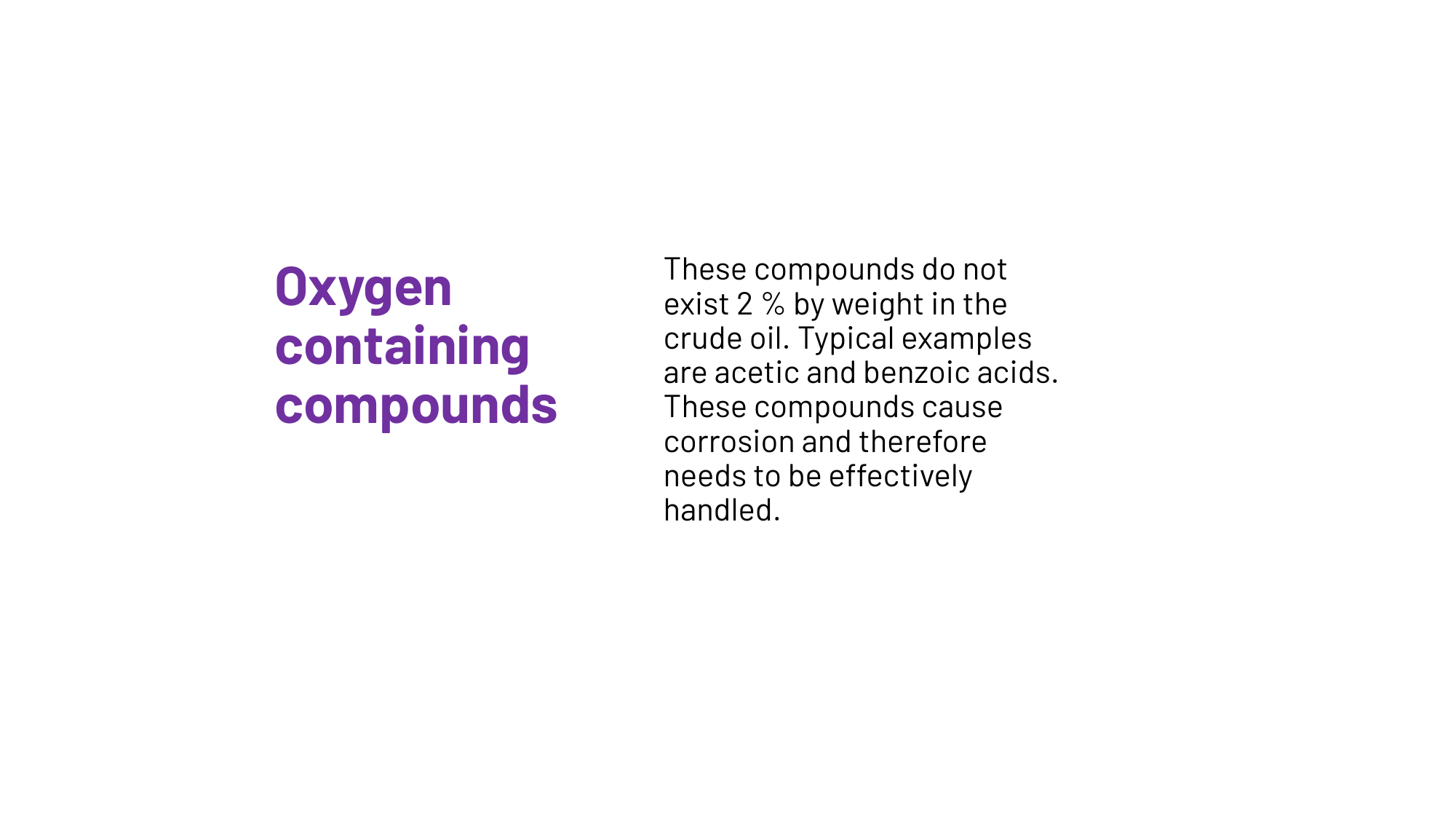

# Oxygen containing compounds
These compounds do not exist 2 % by weight in the crude oil. Typical examples are acetic and benzoic acids. These compounds cause corrosion and therefore needs to be effectively handled.
62